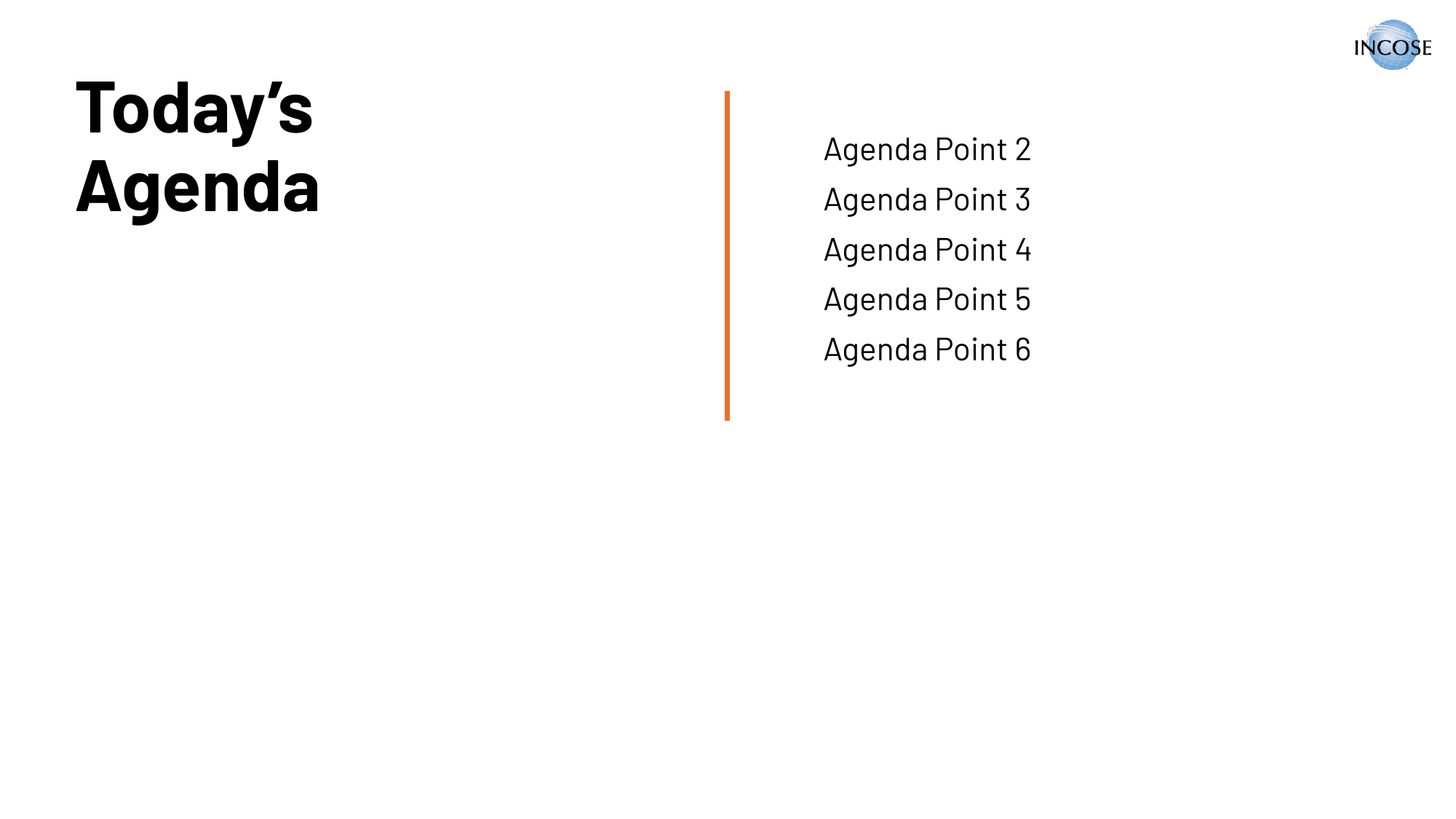

# Today’s Agenda
Agenda Point 1
Agenda Point 2
Agenda Point 3
Agenda Point 4
Agenda Point 5
Agenda Point 6